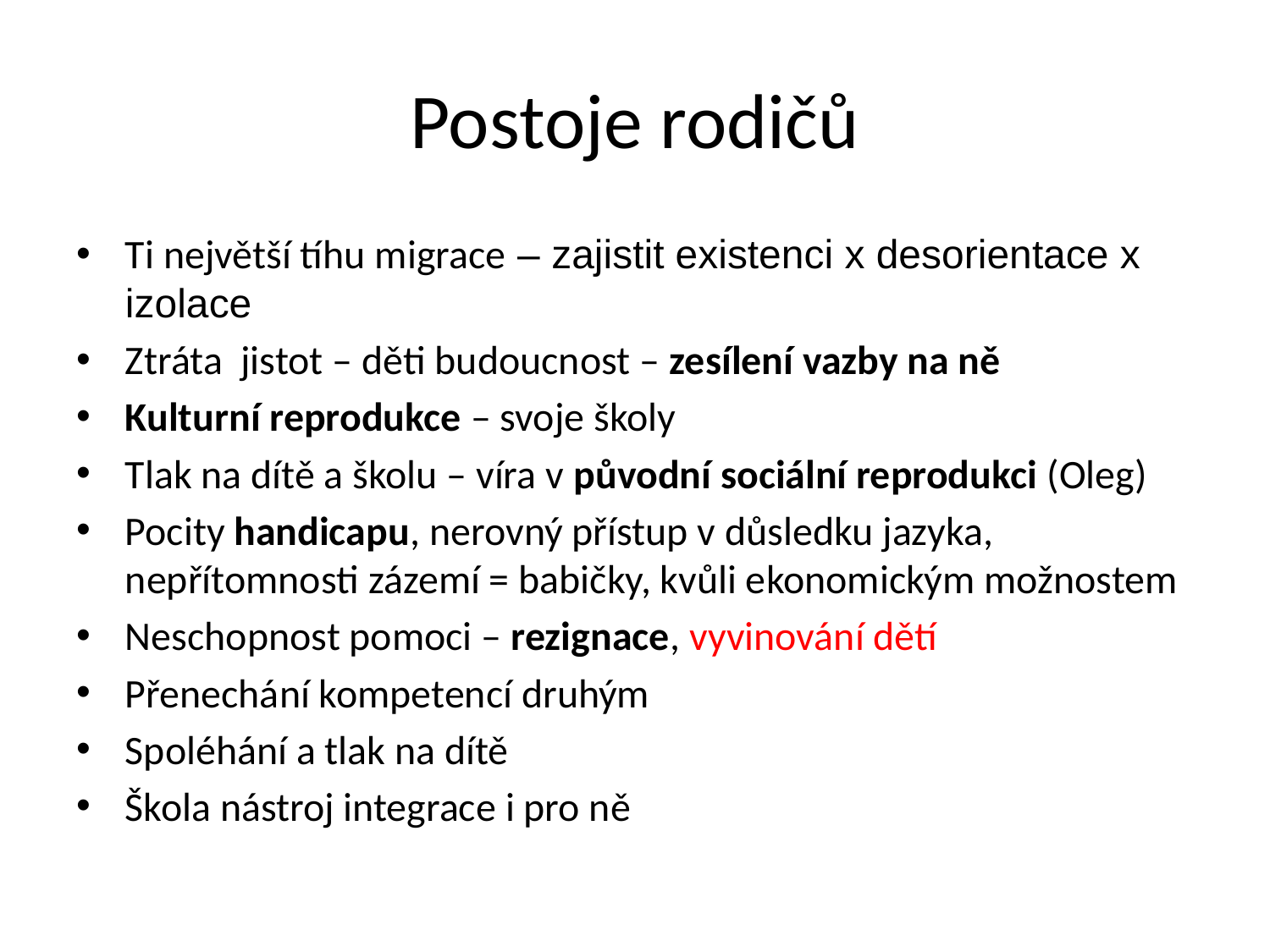

# Postoje rodičů
Ti největší tíhu migrace – zajistit existenci x desorientace x izolace
Ztráta  jistot – děti budoucnost – zesílení vazby na ně
Kulturní reprodukce – svoje školy
Tlak na dítě a školu – víra v původní sociální reprodukci (Oleg)
Pocity handicapu, nerovný přístup v důsledku jazyka, nepřítomnosti zázemí = babičky, kvůli ekonomickým možnostem
Neschopnost pomoci – rezignace, vyvinování dětí
Přenechání kompetencí druhým
Spoléhání a tlak na dítě
Škola nástroj integrace i pro ně